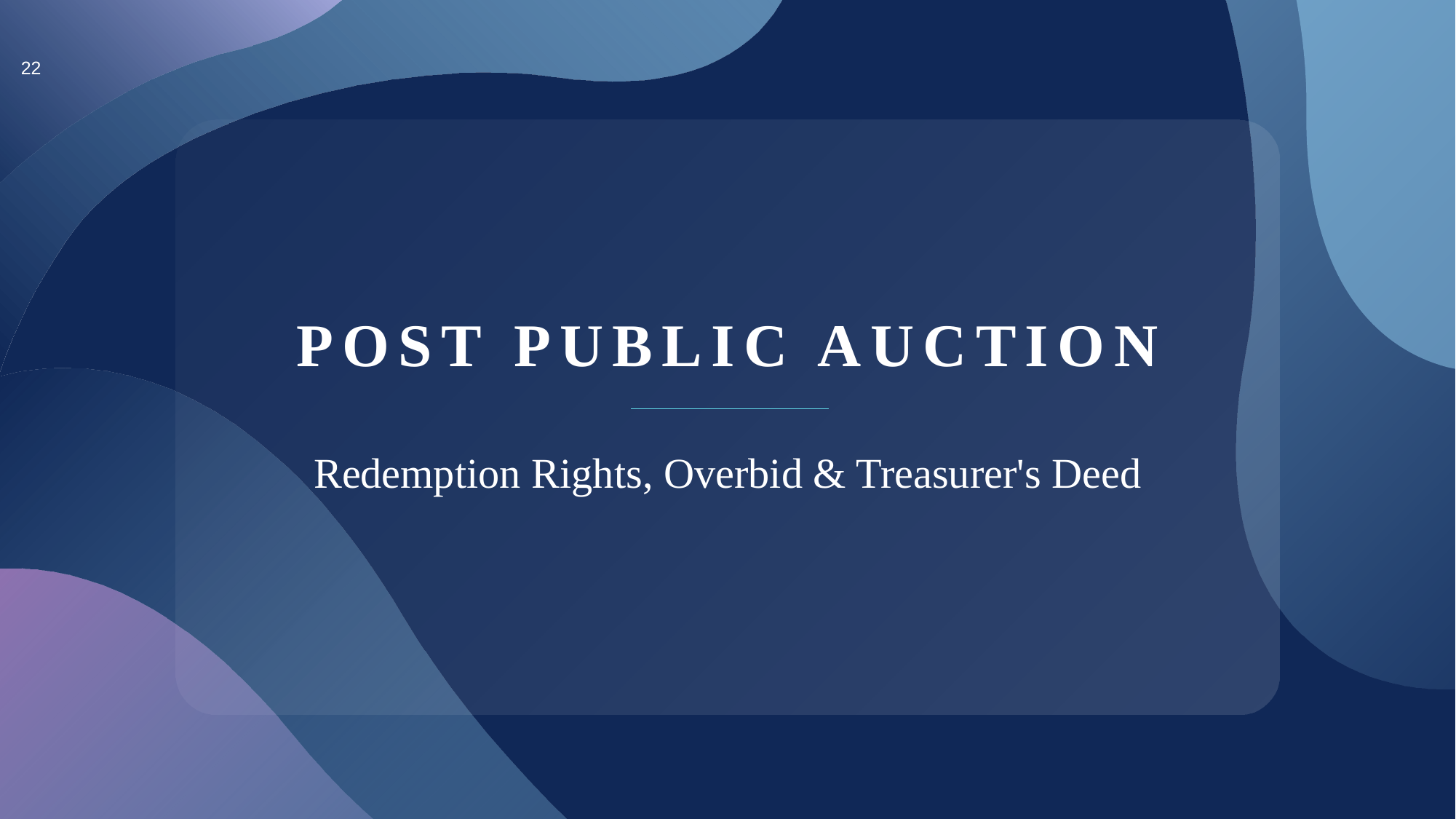

22
# Post PUBLIC Auction
Redemption Rights, Overbid & Treasurer's Deed